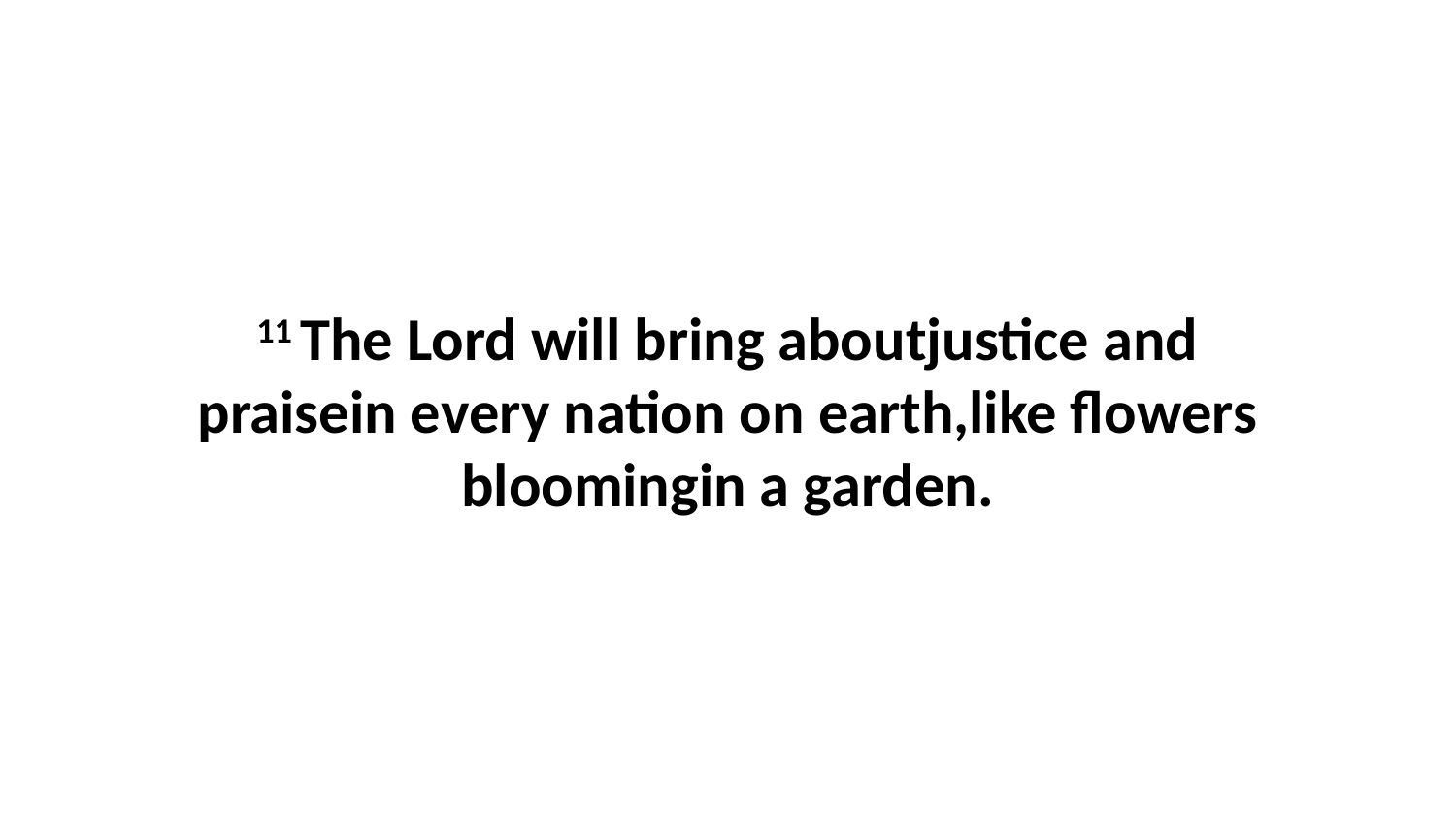

11 The Lord will bring aboutjustice and praisein every nation on earth,like flowers bloomingin a garden.